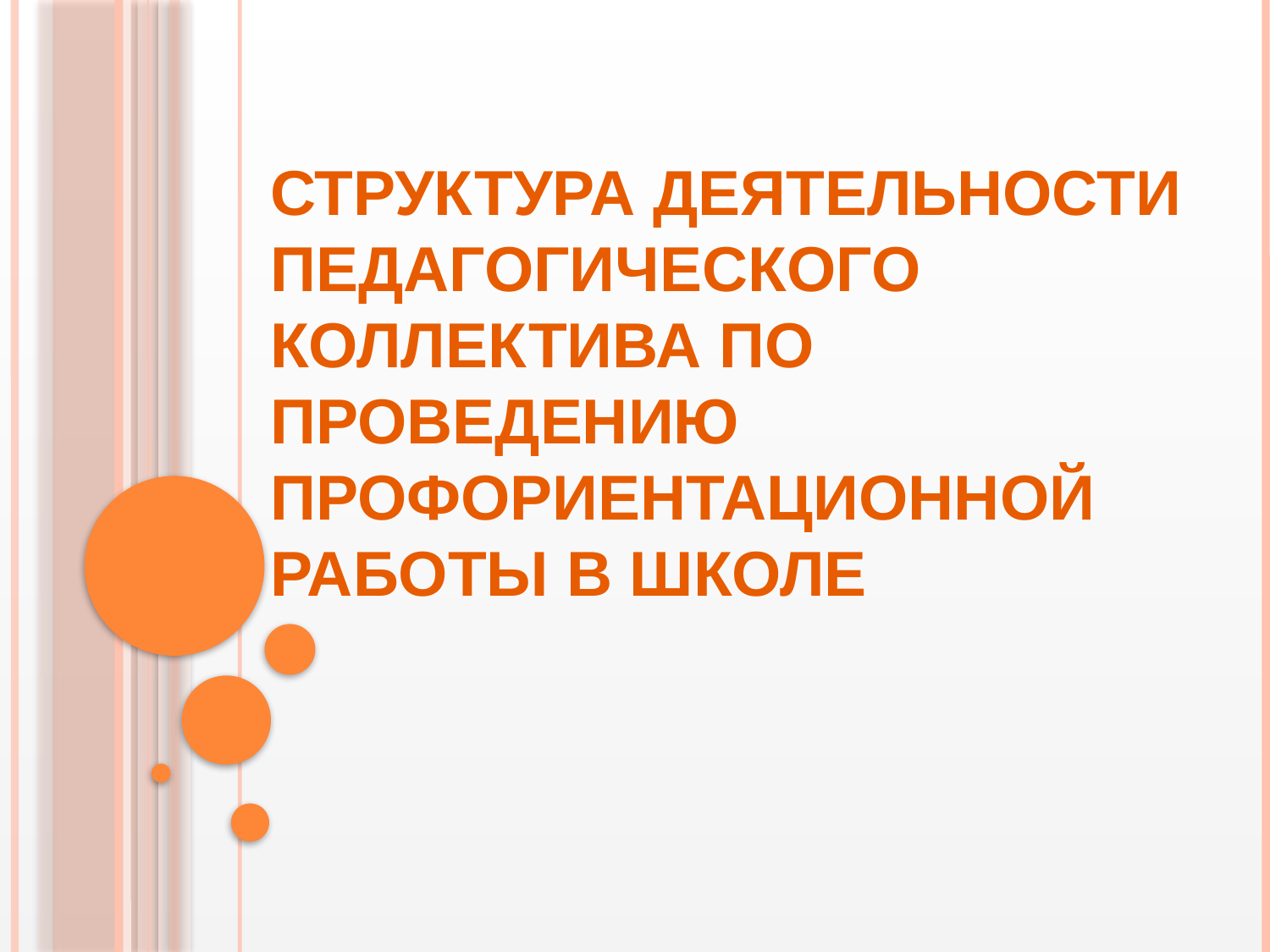

# Структура деятельности педагогического коллектива по проведению профориентационной работы в школе